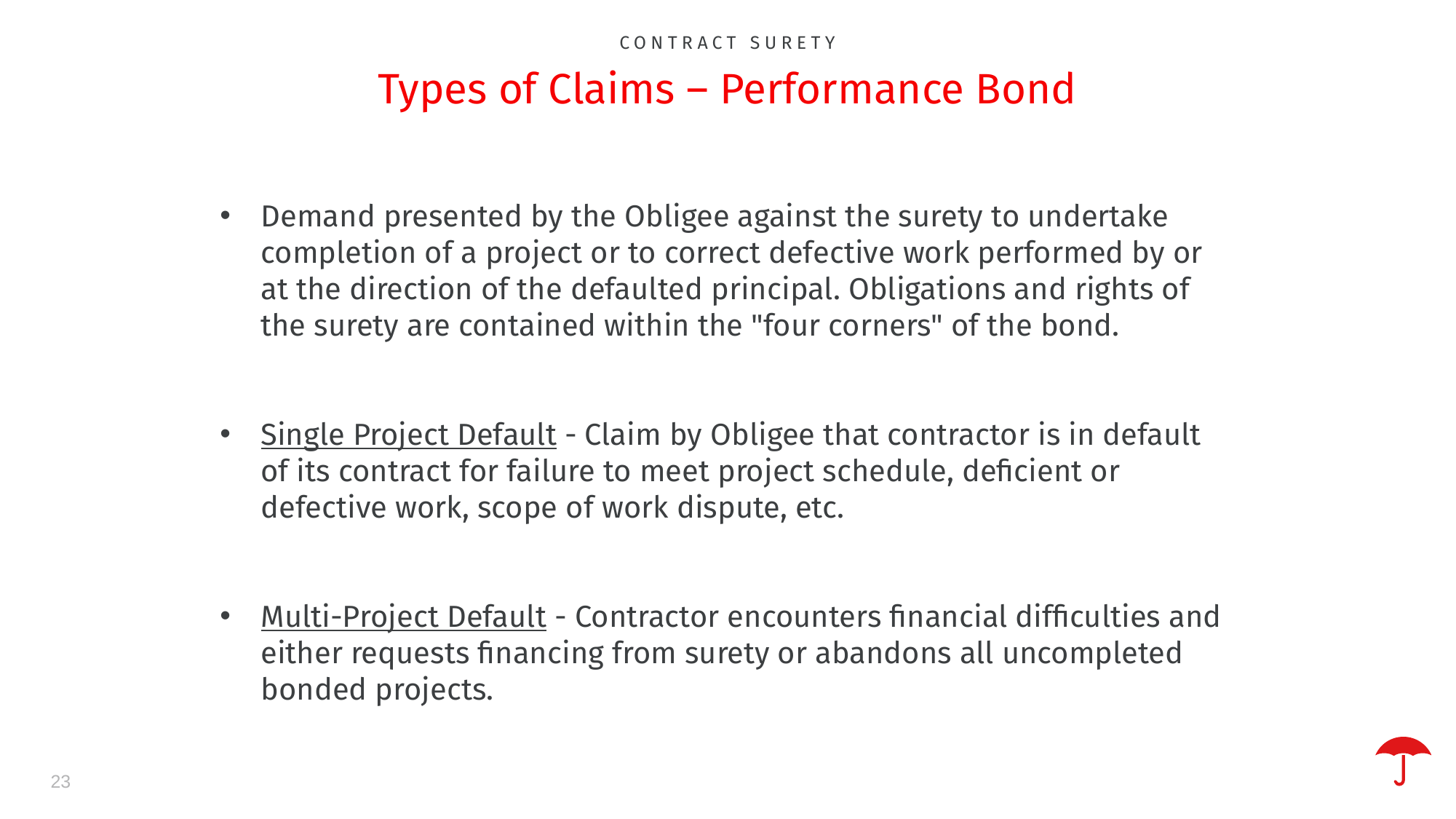

Contract surety
Types of Claims – Performance Bond
Demand presented by the Obligee against the surety to undertake completion of a project or to correct defective work performed by or at the direction of the defaulted principal. Obligations and rights of the surety are contained within the "four corners" of the bond.

Single Project Default - Claim by Obligee that contractor is in default of its contract for failure to meet project schedule, deficient or defective work, scope of work dispute, etc.

Multi-Project Default - Contractor encounters financial difficulties and either requests financing from surety or abandons all uncompleted bonded projects.
23